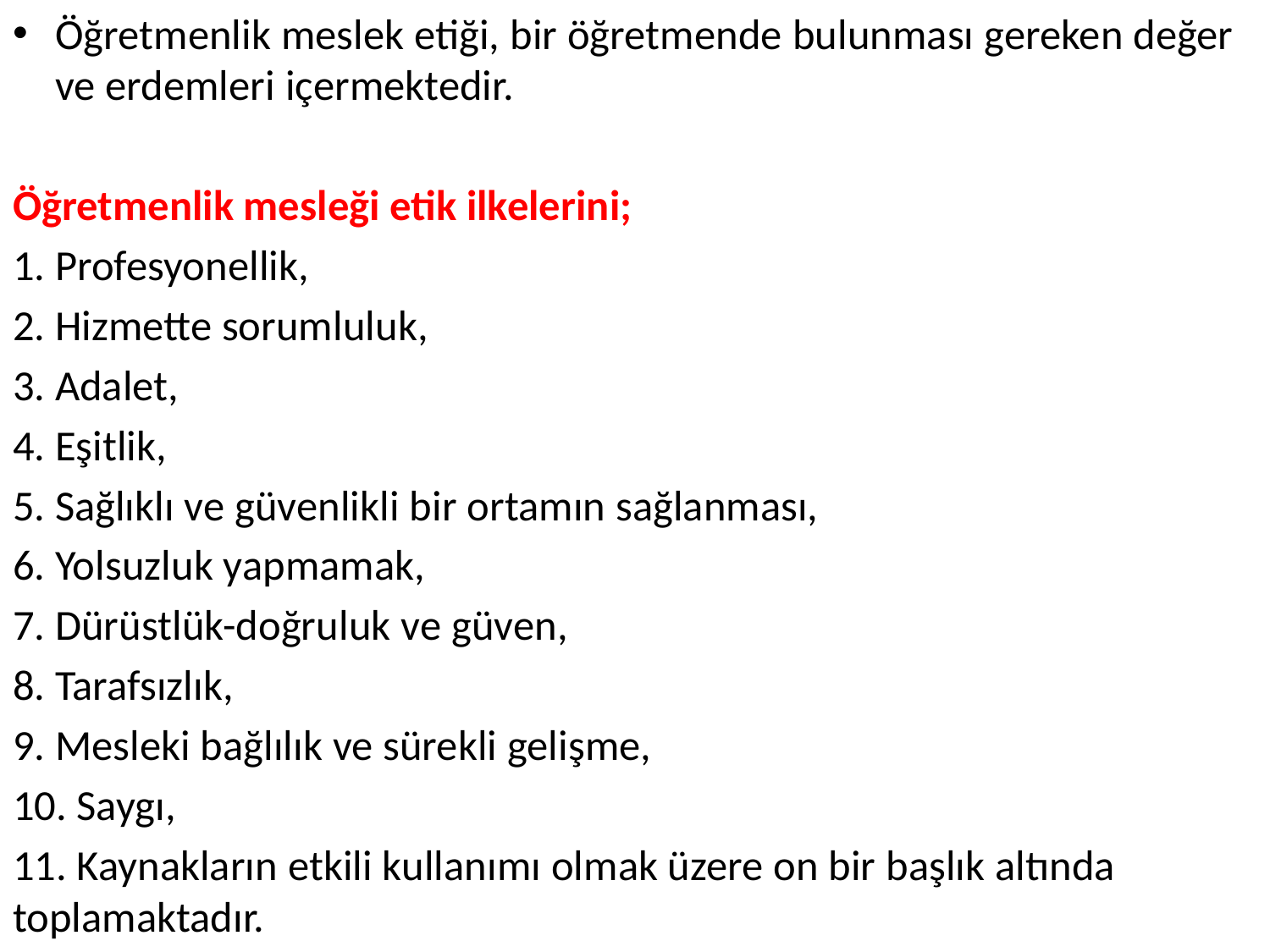

Öğretmenlik meslek etiği, bir öğretmende bulunması gereken değer ve erdemleri içermektedir.

Öğretmenlik mesleği etik ilkelerini;
1. Profesyonellik,
2. Hizmette sorumluluk,
3. Adalet,
4. Eşitlik,
5. Sağlıklı ve güvenlikli bir ortamın sağlanması,
6. Yolsuzluk yapmamak,
7. Dürüstlük-doğruluk ve güven,
8. Tarafsızlık,
9. Mesleki bağlılık ve sürekli gelişme,
10. Saygı,
11. Kaynakların etkili kullanımı olmak üzere on bir başlık altında toplamaktadır.